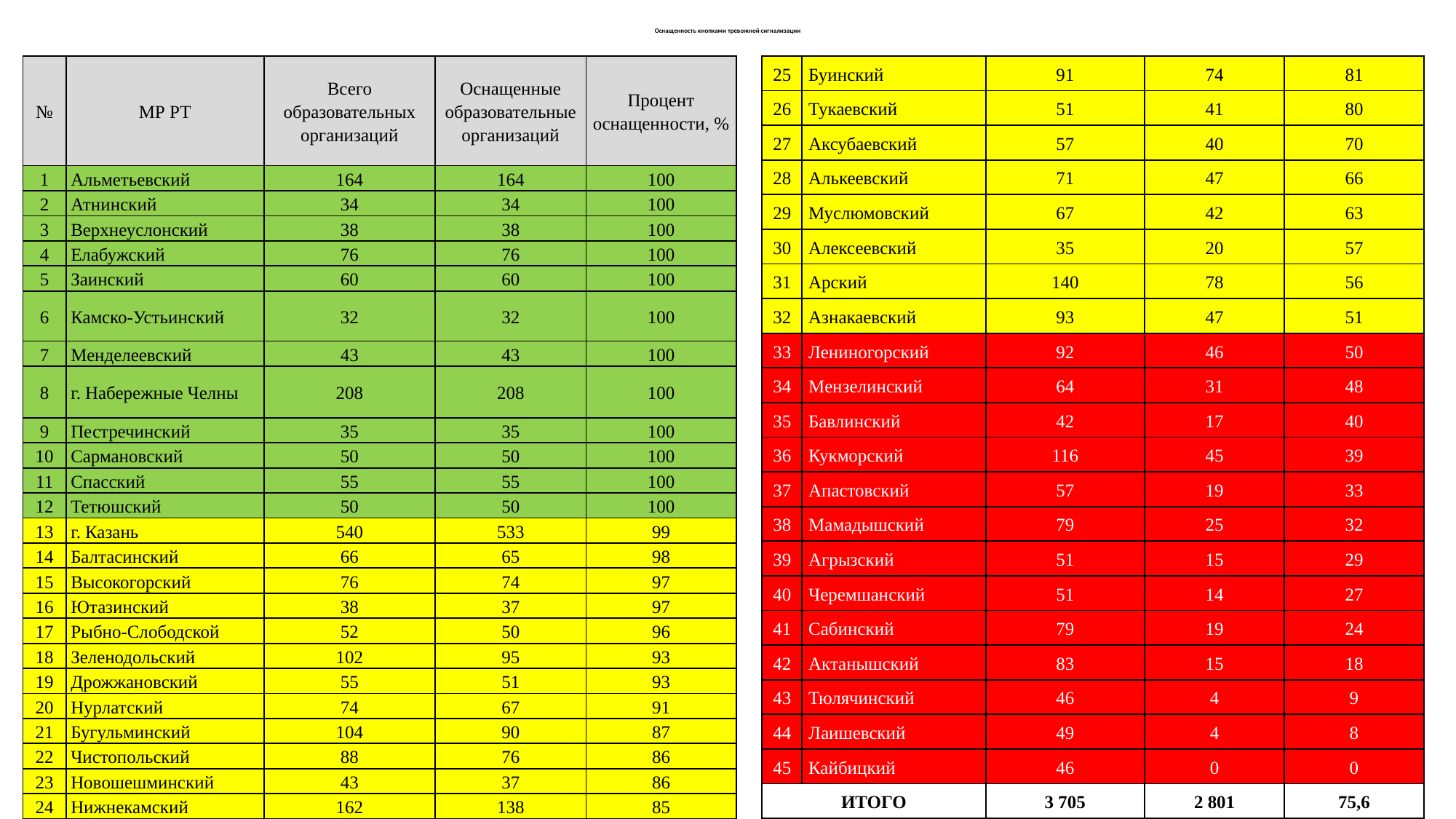

# Оснащенность кнопками тревожной сигнализации
| № | МР РТ | Всего образовательных организаций | Оснащенные образовательные организаций | Процент оснащенности, % |
| --- | --- | --- | --- | --- |
| 1 | Альметьевский | 164 | 164 | 100 |
| 2 | Атнинский | 34 | 34 | 100 |
| 3 | Верхнеуслонский | 38 | 38 | 100 |
| 4 | Елабужский | 76 | 76 | 100 |
| 5 | Заинский | 60 | 60 | 100 |
| 6 | Камско-Устьинский | 32 | 32 | 100 |
| 7 | Менделеевский | 43 | 43 | 100 |
| 8 | г. Набережные Челны | 208 | 208 | 100 |
| 9 | Пестречинский | 35 | 35 | 100 |
| 10 | Сармановский | 50 | 50 | 100 |
| 11 | Спасский | 55 | 55 | 100 |
| 12 | Тетюшский | 50 | 50 | 100 |
| 13 | г. Казань | 540 | 533 | 99 |
| 14 | Балтасинский | 66 | 65 | 98 |
| 15 | Высокогорский | 76 | 74 | 97 |
| 16 | Ютазинский | 38 | 37 | 97 |
| 17 | Рыбно-Слободской | 52 | 50 | 96 |
| 18 | Зеленодольский | 102 | 95 | 93 |
| 19 | Дрожжановский | 55 | 51 | 93 |
| 20 | Нурлатский | 74 | 67 | 91 |
| 21 | Бугульминский | 104 | 90 | 87 |
| 22 | Чистопольский | 88 | 76 | 86 |
| 23 | Новошешминский | 43 | 37 | 86 |
| 24 | Нижнекамский | 162 | 138 | 85 |
| 25 | Буинский | 91 | 74 | 81 |
| --- | --- | --- | --- | --- |
| 26 | Тукаевский | 51 | 41 | 80 |
| 27 | Аксубаевский | 57 | 40 | 70 |
| 28 | Алькеевский | 71 | 47 | 66 |
| 29 | Муслюмовский | 67 | 42 | 63 |
| 30 | Алексеевский | 35 | 20 | 57 |
| 31 | Арский | 140 | 78 | 56 |
| 32 | Азнакаевский | 93 | 47 | 51 |
| 33 | Лениногорский | 92 | 46 | 50 |
| 34 | Мензелинский | 64 | 31 | 48 |
| 35 | Бавлинский | 42 | 17 | 40 |
| 36 | Кукморский | 116 | 45 | 39 |
| 37 | Апастовский | 57 | 19 | 33 |
| 38 | Мамадышский | 79 | 25 | 32 |
| 39 | Агрызский | 51 | 15 | 29 |
| 40 | Черемшанский | 51 | 14 | 27 |
| 41 | Сабинский | 79 | 19 | 24 |
| 42 | Актанышский | 83 | 15 | 18 |
| 43 | Тюлячинский | 46 | 4 | 9 |
| 44 | Лаишевский | 49 | 4 | 8 |
| 45 | Кайбицкий | 46 | 0 | 0 |
| ИТОГО |  | 3 705 | 2 801 | 75,6 |